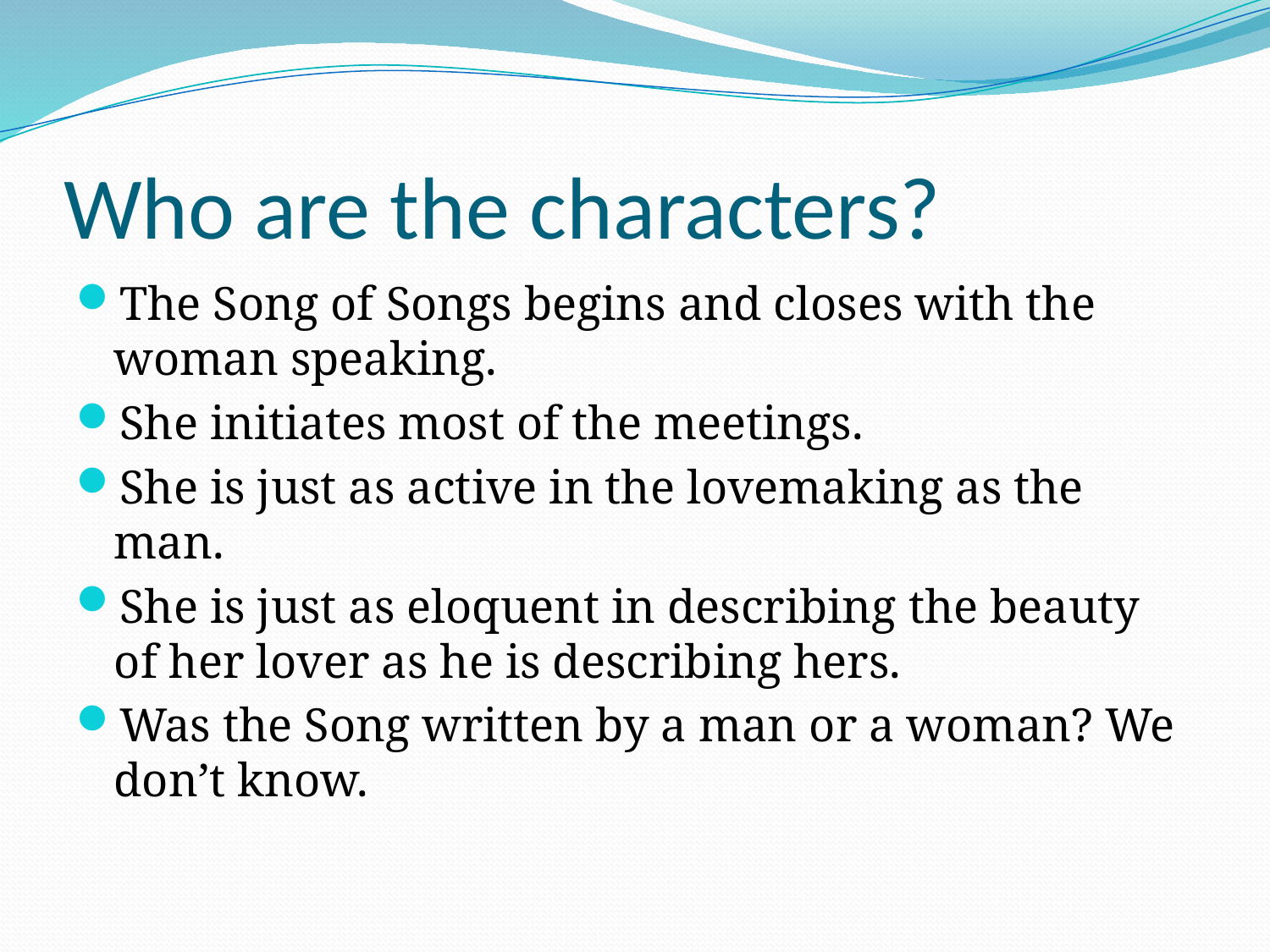

# Who are the characters?
The Song of Songs begins and closes with the woman speaking.
She initiates most of the meetings.
She is just as active in the lovemaking as the man.
She is just as eloquent in describing the beauty of her lover as he is describing hers.
Was the Song written by a man or a woman? We don’t know.